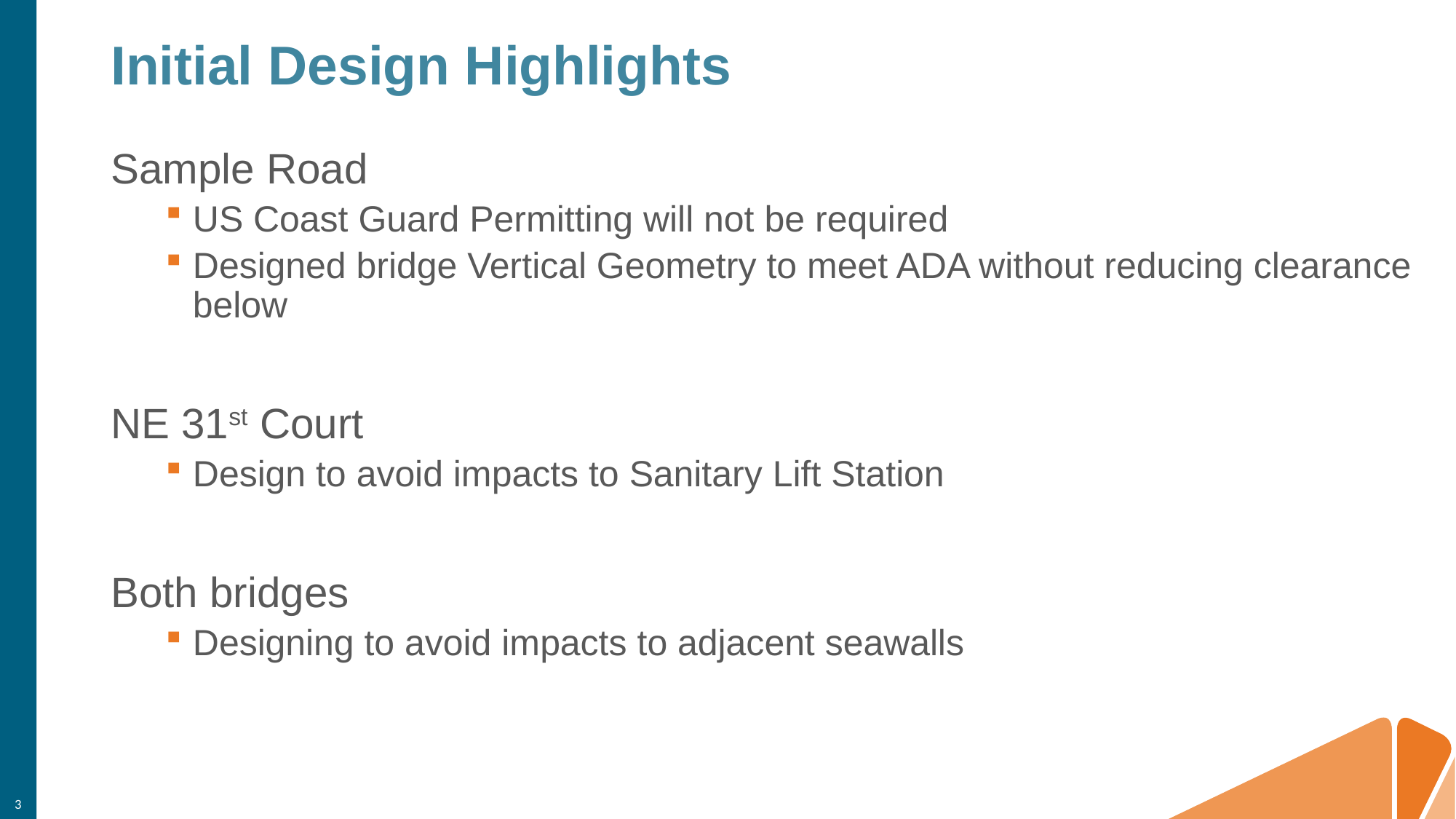

# Initial Design Highlights
Sample Road
US Coast Guard Permitting will not be required
Designed bridge Vertical Geometry to meet ADA without reducing clearance below

NE 31st Court
Design to avoid impacts to Sanitary Lift Station

Both bridges
Designing to avoid impacts to adjacent seawalls